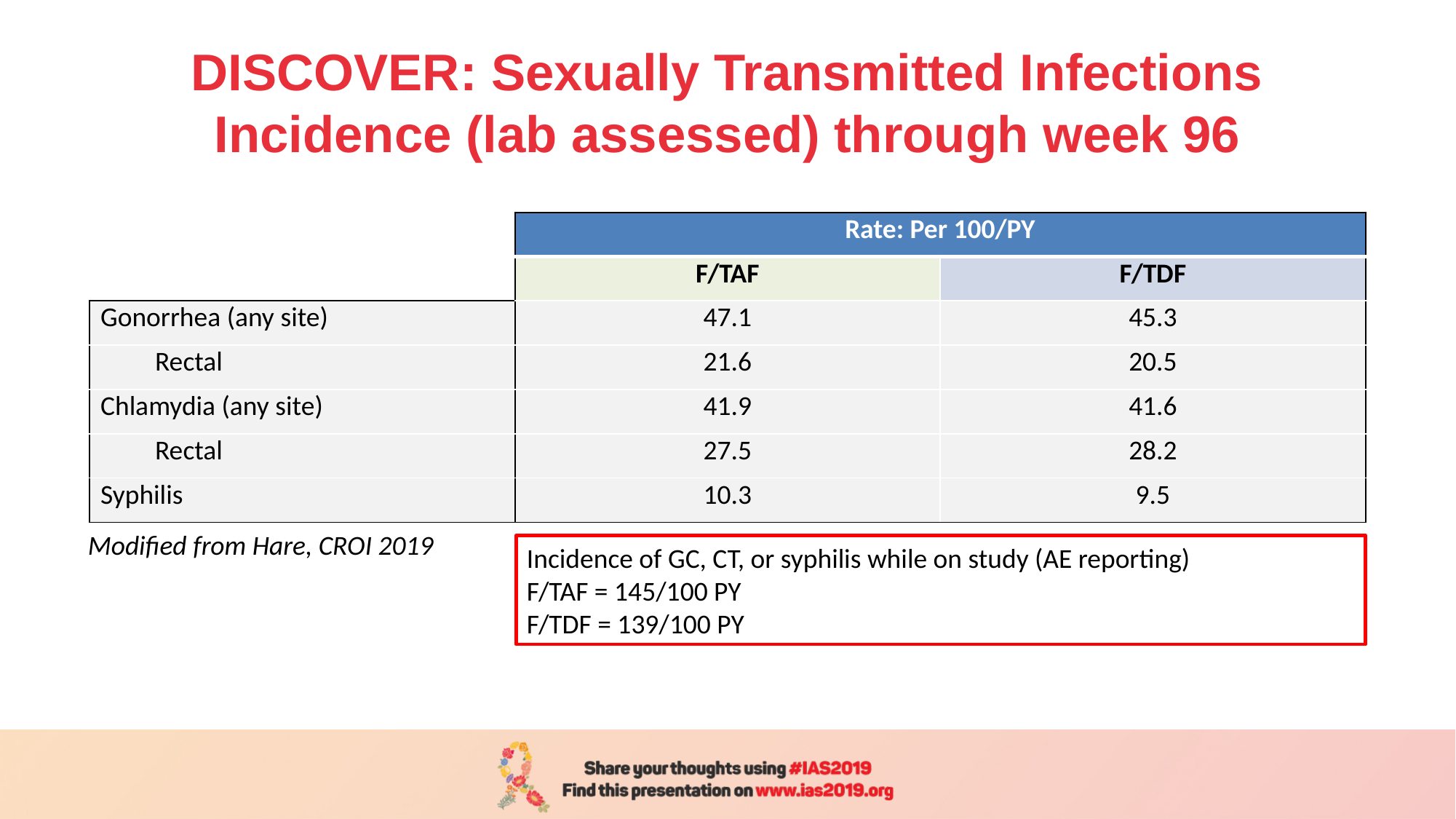

# DISCOVER: Sexually Transmitted Infections Incidence (lab assessed) through week 96
|  | Rate: Per 100/PY |  |
| --- | --- | --- |
|  | F/TAF | F/TDF |
| Gonorrhea (any site) | 47.1 | 45.3 |
| Rectal | 21.6 | 20.5 |
| Chlamydia (any site) | 41.9 | 41.6 |
| Rectal | 27.5 | 28.2 |
| Syphilis | 10.3 | 9.5 |
Modified from Hare, CROI 2019
Incidence of GC, CT, or syphilis while on study (AE reporting)
F/TAF = 145/100 PY
F/TDF = 139/100 PY